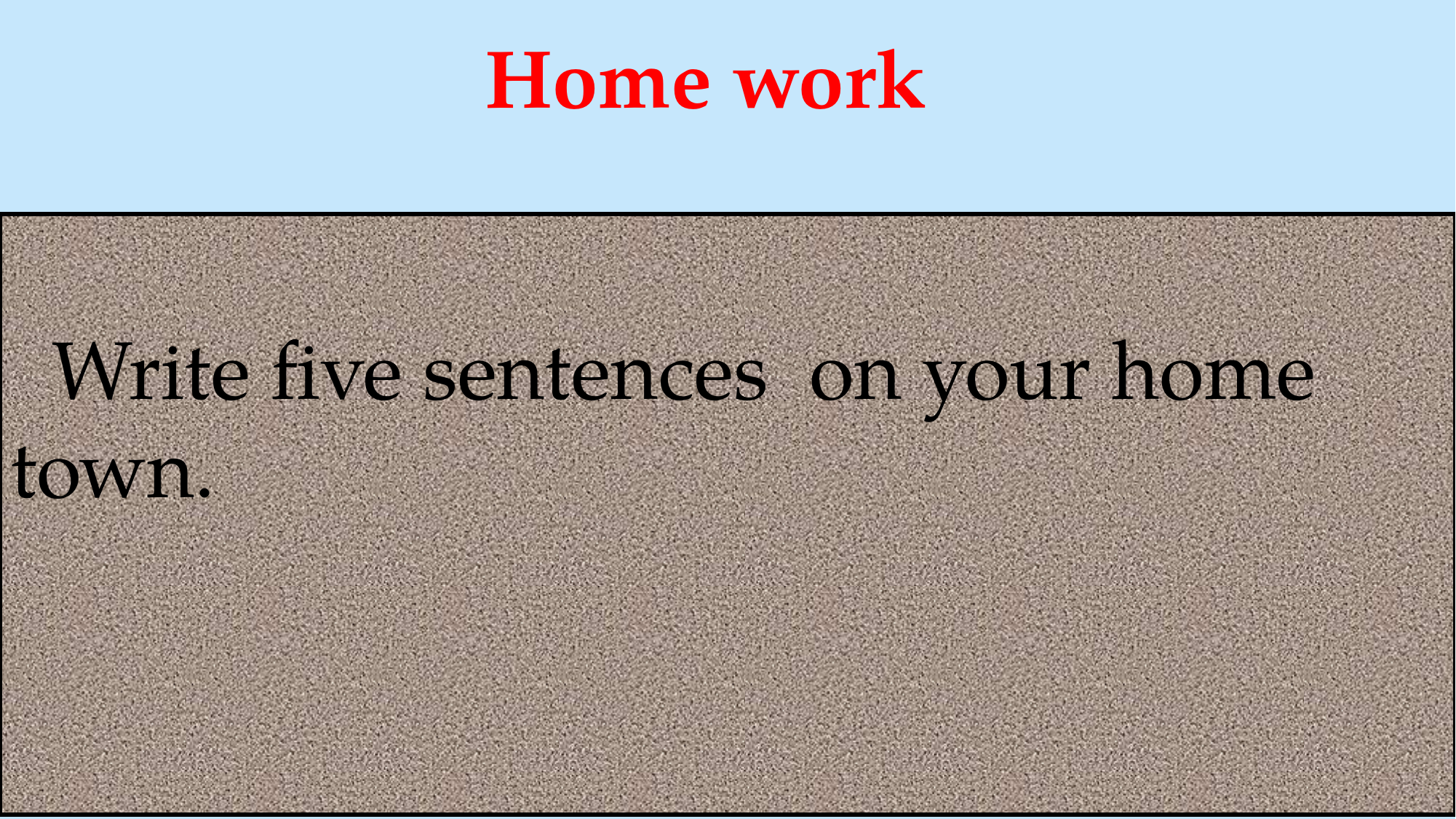

Home work

  Write five sentences  on your home town.